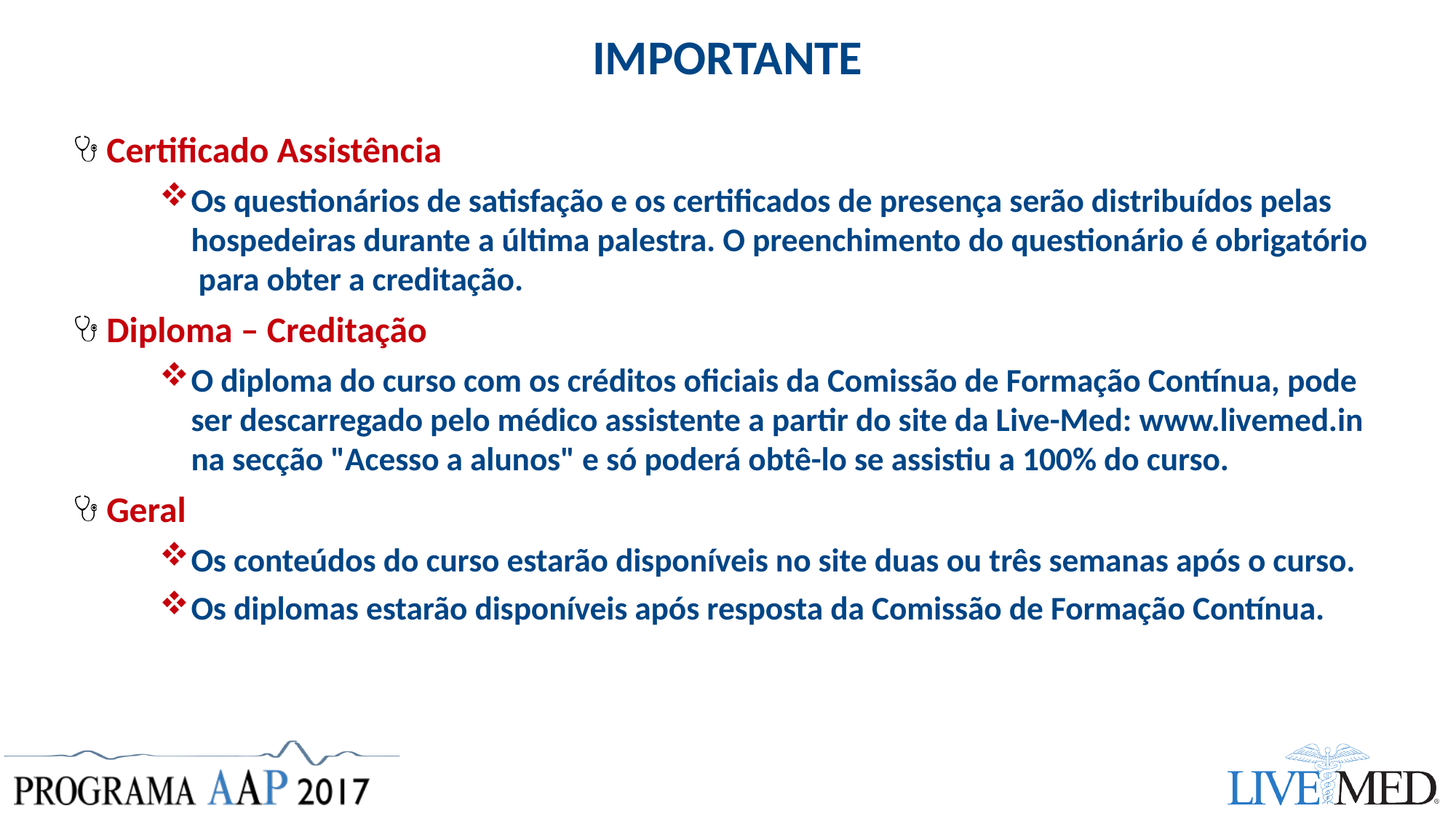

# IMPORTANTE
Certificado Assistência
Os questionários de satisfação e os certificados de presença serão distribuídos pelas hospedeiras durante a última palestra. O preenchimento do questionário é obrigatório  para obter a creditação.
Diploma – Creditação
O diploma do curso com os créditos oficiais da Comissão de Formação Contínua, pode ser descarregado pelo médico assistente a partir do site da Live-Med: www.livemed.in na secção "Acesso a alunos" e só poderá obtê-lo se assistiu a 100% do curso.
Geral
Os conteúdos do curso estarão disponíveis no site duas ou três semanas após o curso.
Os diplomas estarão disponíveis após resposta da Comissão de Formação Contínua.